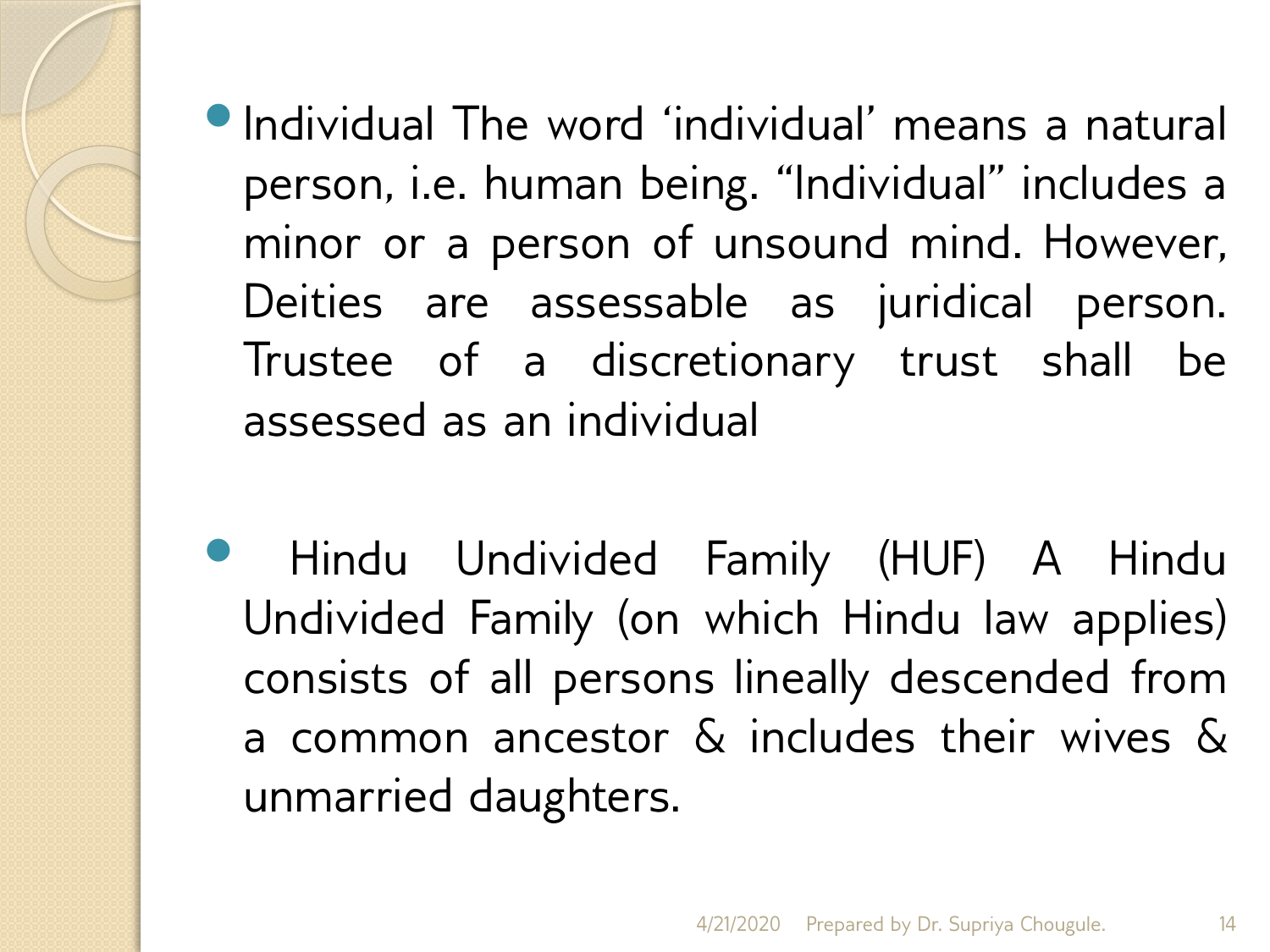

Individual The word ‘individual’ means a natural person, i.e. human being. “Individual” includes a minor or a person of unsound mind. However, Deities are assessable as juridical person. Trustee of a discretionary trust shall be assessed as an individual

 Hindu Undivided Family (HUF) A Hindu Undivided Family (on which Hindu law applies) consists of all persons lineally descended from a common ancestor & includes their wives & unmarried daughters.
4/21/2020
Prepared by Dr. Supriya Chougule.
14